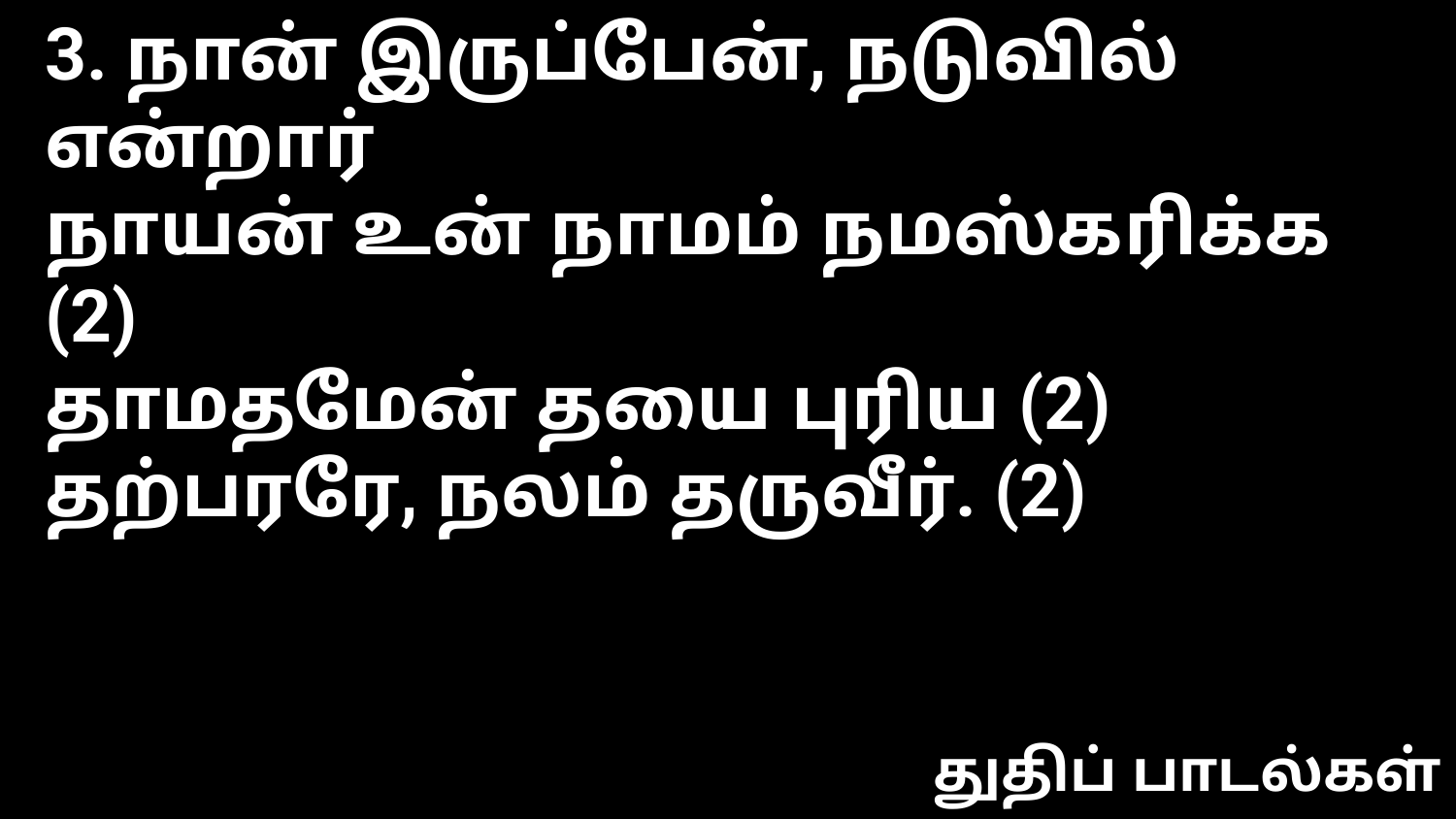

3. நான் இருப்பேன், நடுவில் என்றார்
நாயன் உன் நாமம் நமஸ்கரிக்க (2)
தாமதமேன் தயை புரிய (2)
தற்பரரே, நலம் தருவீர். (2)

துதிப் பாடல்கள்